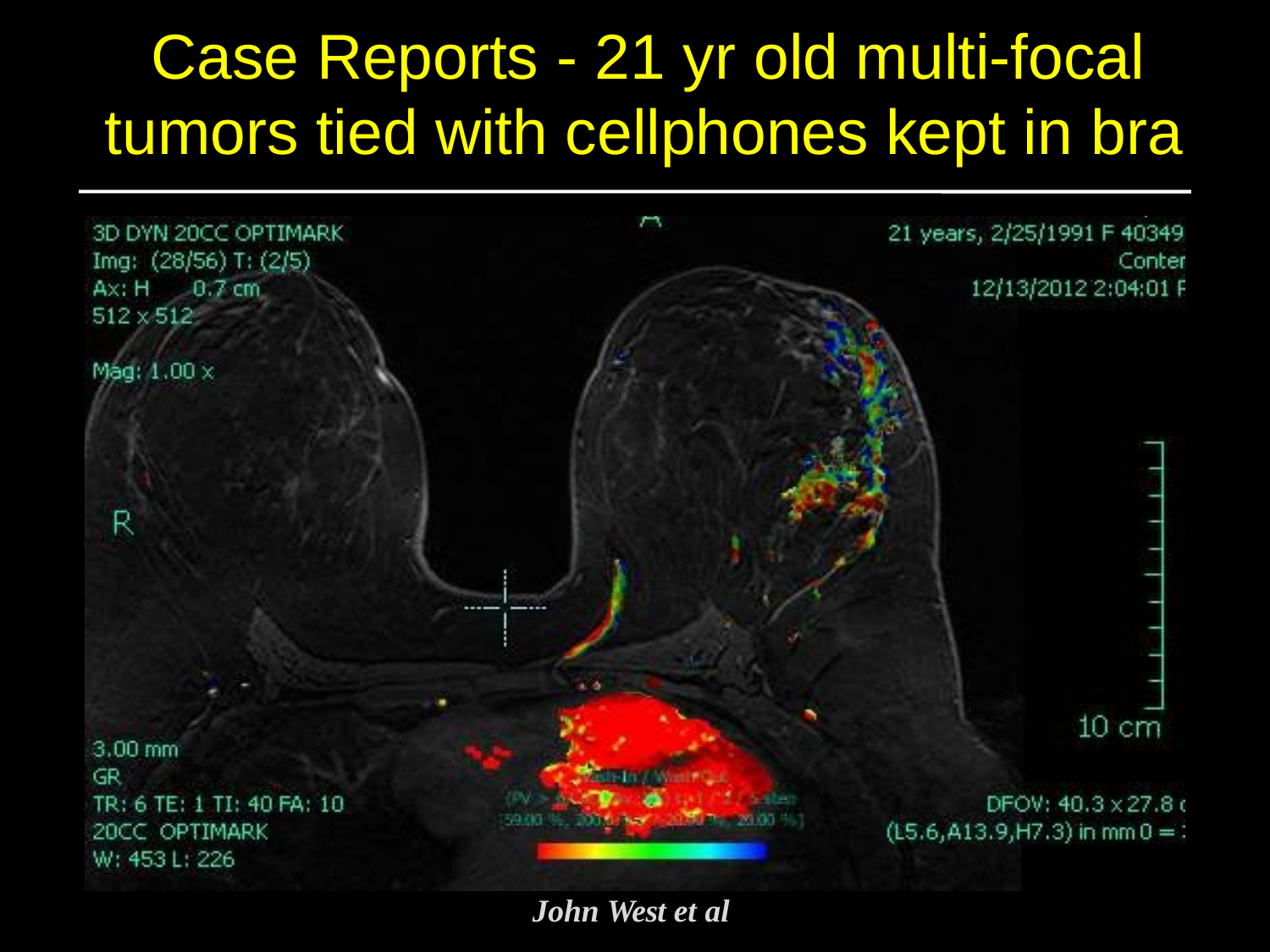

# Case Reports - 21 yr old multi-focal  tumors tied with cellphones kept in bra

John West et al